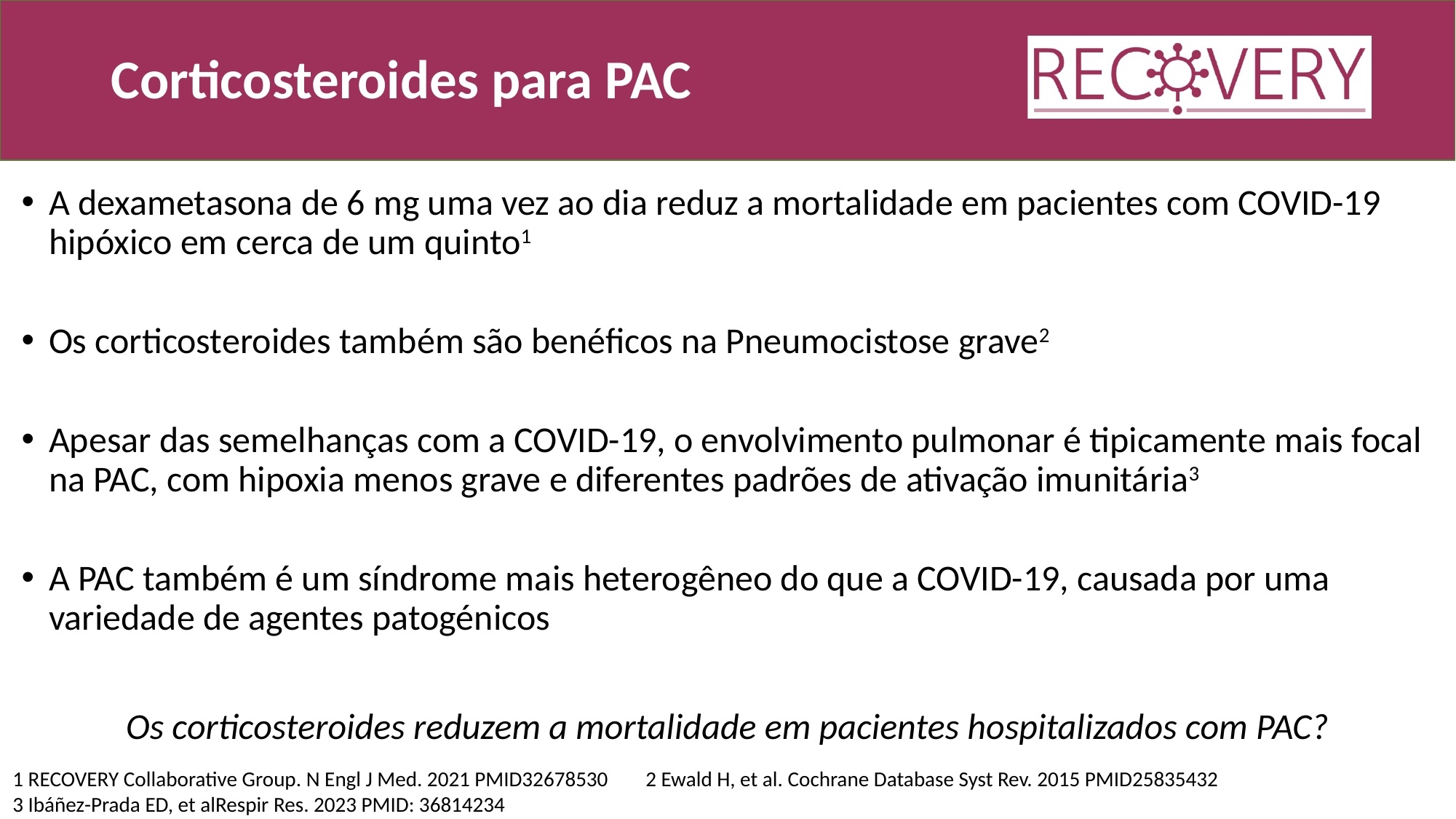

# Corticosteroides para PAC
A dexametasona de 6 mg uma vez ao dia reduz a mortalidade em pacientes com COVID-19 hipóxico em cerca de um quinto1

Os corticosteroides também são benéficos na Pneumocistose grave2

Apesar das semelhanças com a COVID-19, o envolvimento pulmonar é tipicamente mais focal na PAC, com hipoxia menos grave e diferentes padrões de ativação imunitária3

A PAC também é um síndrome mais heterogêneo do que a COVID-19, causada por uma variedade de agentes patogénicos

Os corticosteroides reduzem a mortalidade em pacientes hospitalizados com PAC?

1 RECOVERY Collaborative Group. N Engl J Med. 2021 PMID32678530        2 Ewald H, et al. Cochrane Database Syst Rev. 2015 PMID25835432
3 Ibáñez-Prada ED, et alRespir Res. 2023 PMID: 36814234